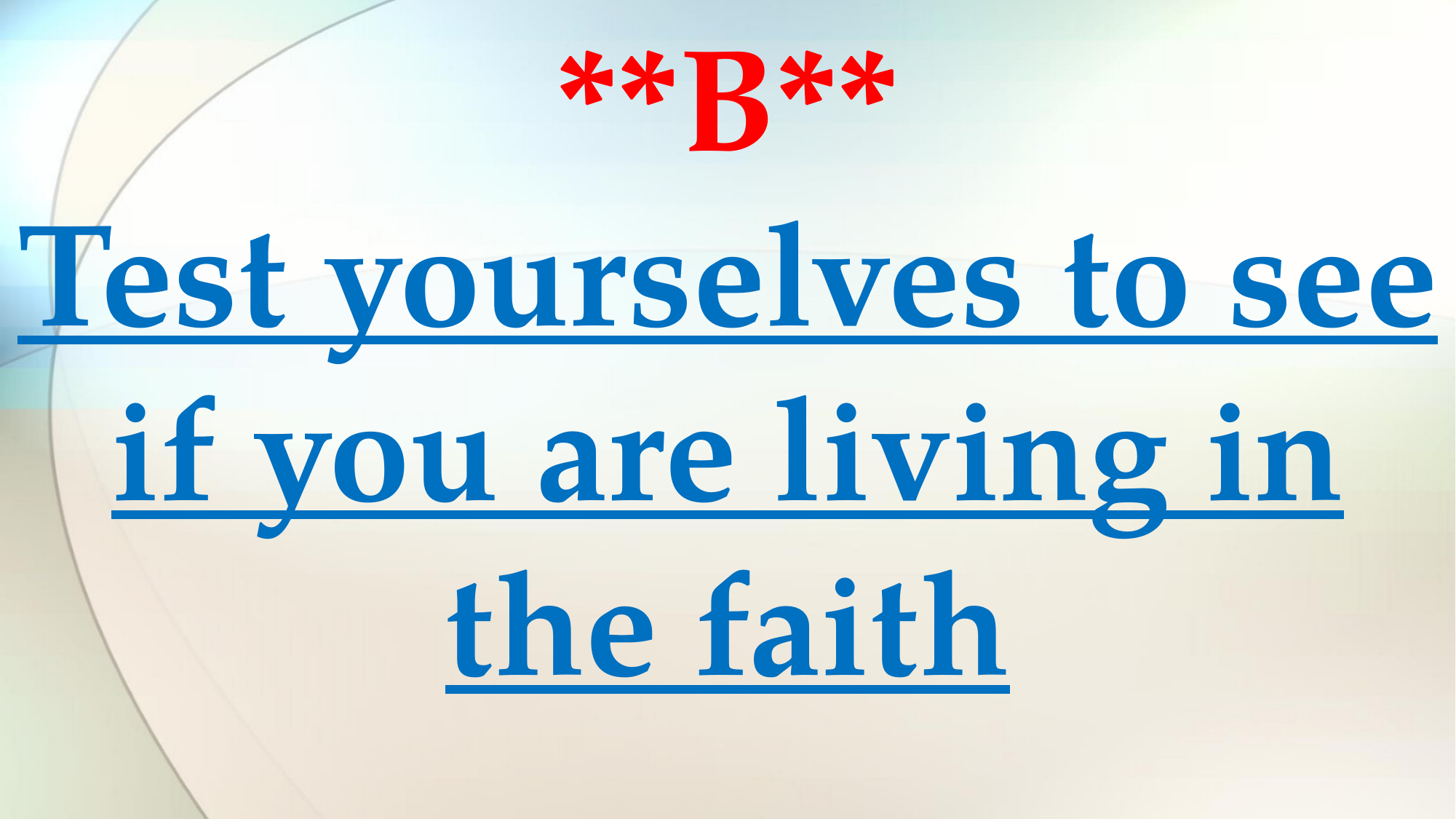

**B**
Test yourselves to see if you are living in the faith